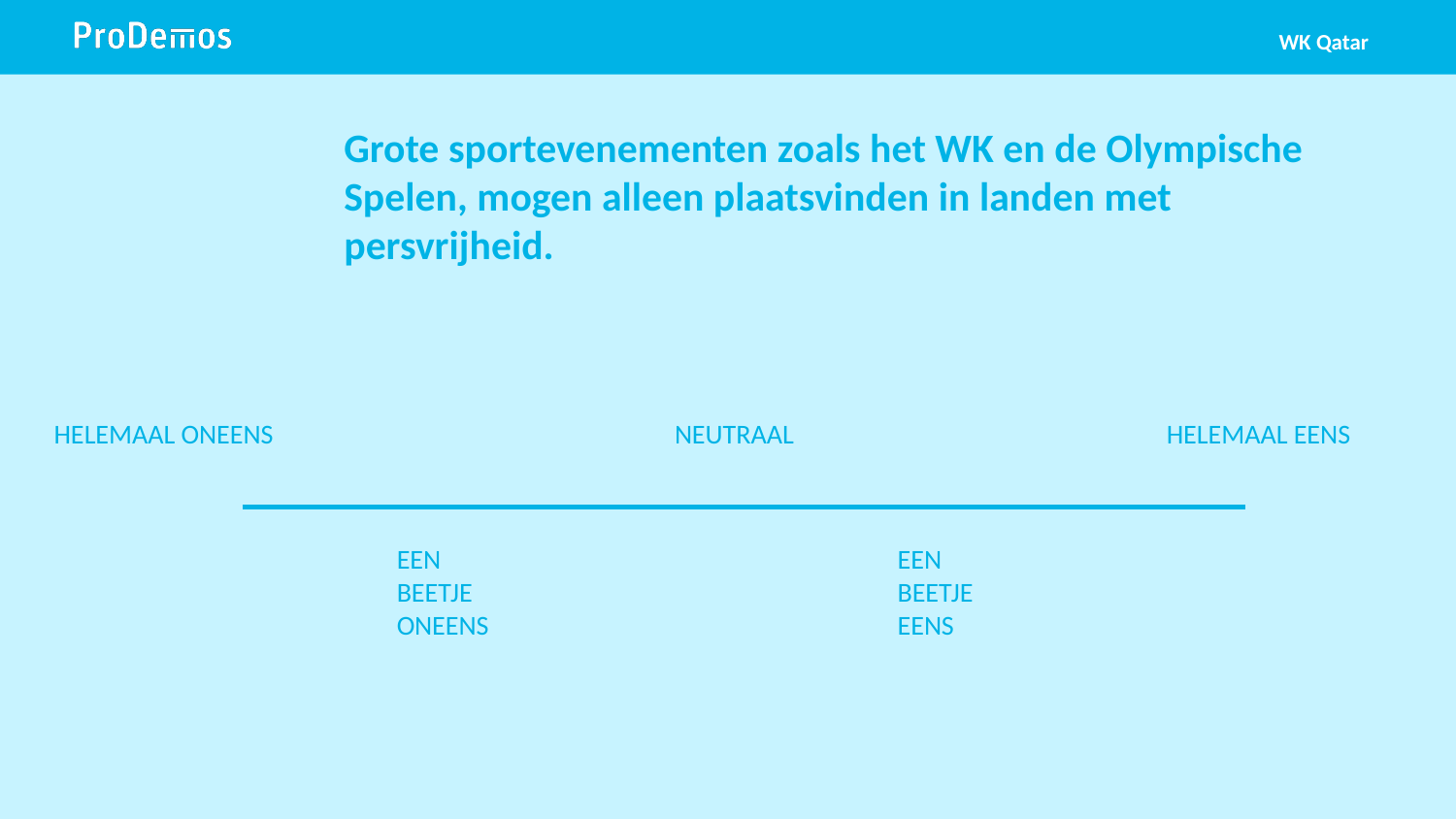

WK Qatar
# Grote sportevenementen zoals het WK en de Olympische Spelen, mogen alleen plaatsvinden in landen met persvrijheid.
HELEMAAL ONEENS
NEUTRAAL
HELEMAAL EENS
EEN BEETJE EENS
EEN BEETJE ONEENS